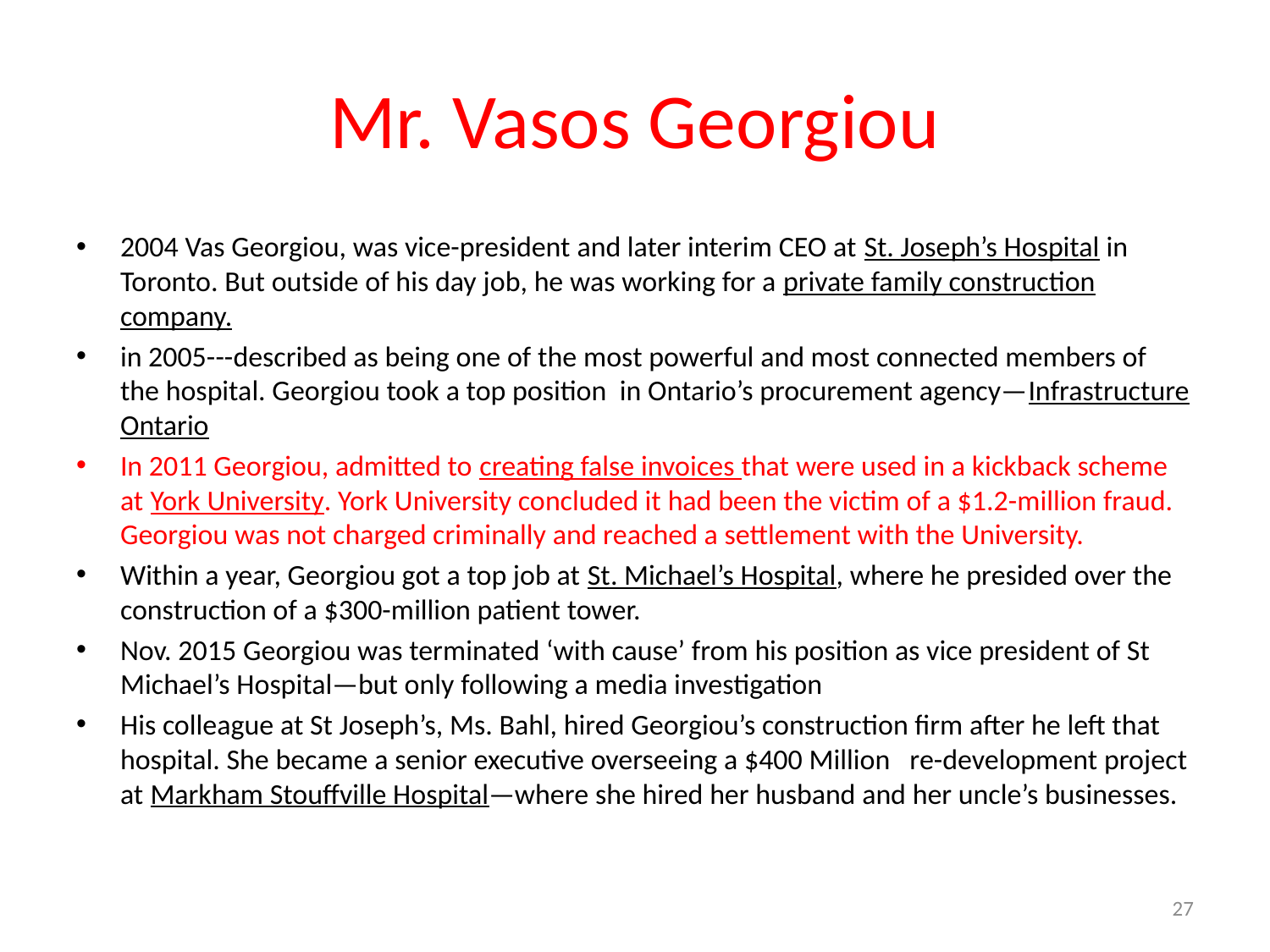

# Mr. Vasos Georgiou
2004 Vas Georgiou, was vice-president and later interim CEO at St. Joseph’s Hospital in Toronto. But outside of his day job, he was working for a private family construction company.
in 2005---described as being one of the most powerful and most connected members of the hospital. Georgiou took a top position  in Ontario’s procurement agency—Infrastructure Ontario
In 2011 Georgiou, admitted to creating false invoices that were used in a kickback scheme at York University. York University concluded it had been the victim of a $1.2-million fraud.  Georgiou was not charged criminally and reached a settlement with the University.
Within a year, Georgiou got a top job at St. Michael’s Hospital, where he presided over the construction of a $300-million patient tower.
Nov. 2015 Georgiou was terminated ‘with cause’ from his position as vice president of St Michael’s Hospital—but only following a media investigation
His colleague at St Joseph’s, Ms. Bahl, hired Georgiou’s construction firm after he left that hospital. She became a senior executive overseeing a $400 Million   re-development project at Markham Stouffville Hospital—where she hired her husband and her uncle’s businesses.

27